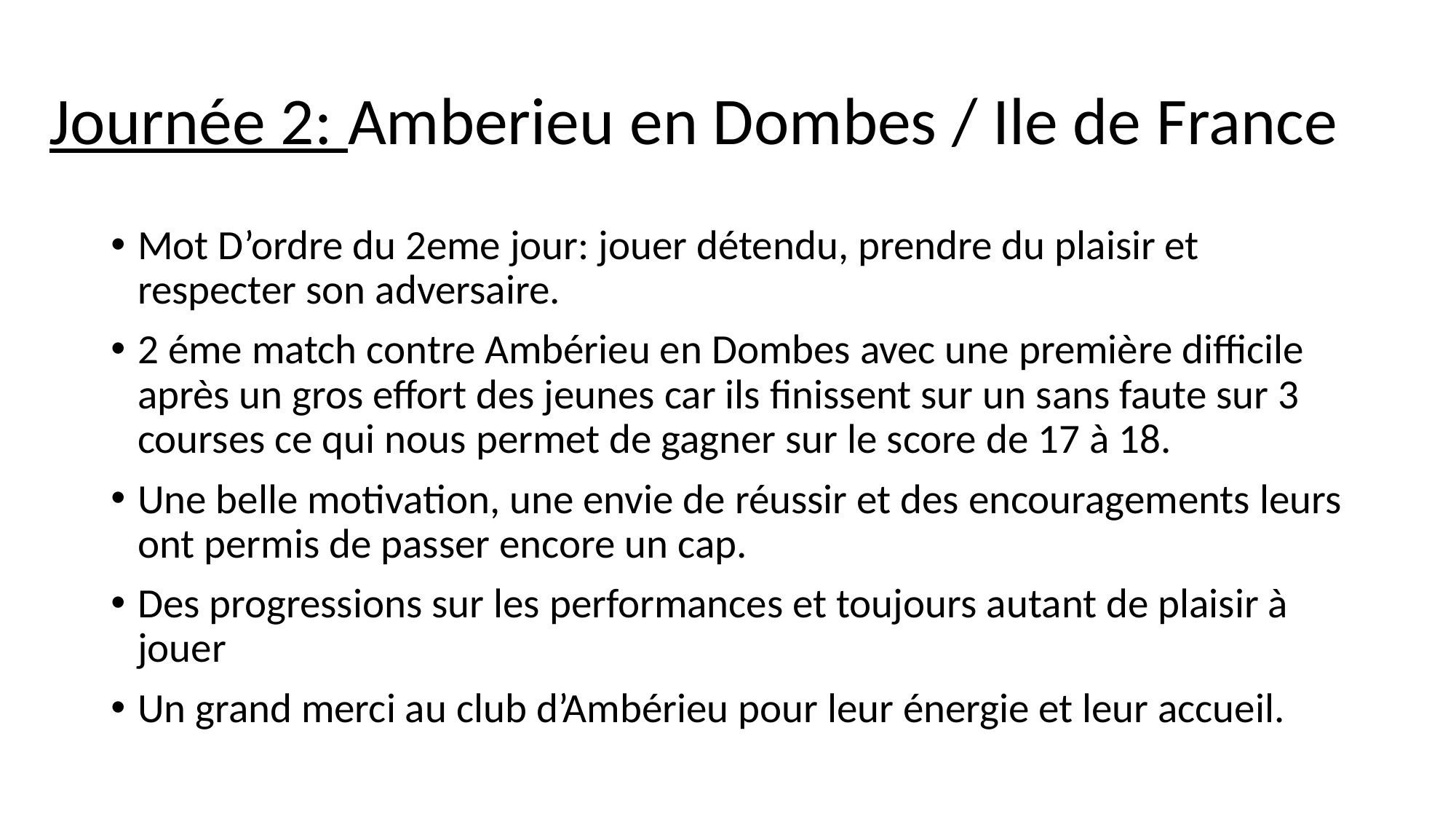

# Journée 2: Amberieu en Dombes / Ile de France
Mot D’ordre du 2eme jour: jouer détendu, prendre du plaisir et respecter son adversaire.
2 éme match contre Ambérieu en Dombes avec une première difficile après un gros effort des jeunes car ils finissent sur un sans faute sur 3 courses ce qui nous permet de gagner sur le score de 17 à 18.
Une belle motivation, une envie de réussir et des encouragements leurs ont permis de passer encore un cap.
Des progressions sur les performances et toujours autant de plaisir à jouer
Un grand merci au club d’Ambérieu pour leur énergie et leur accueil.